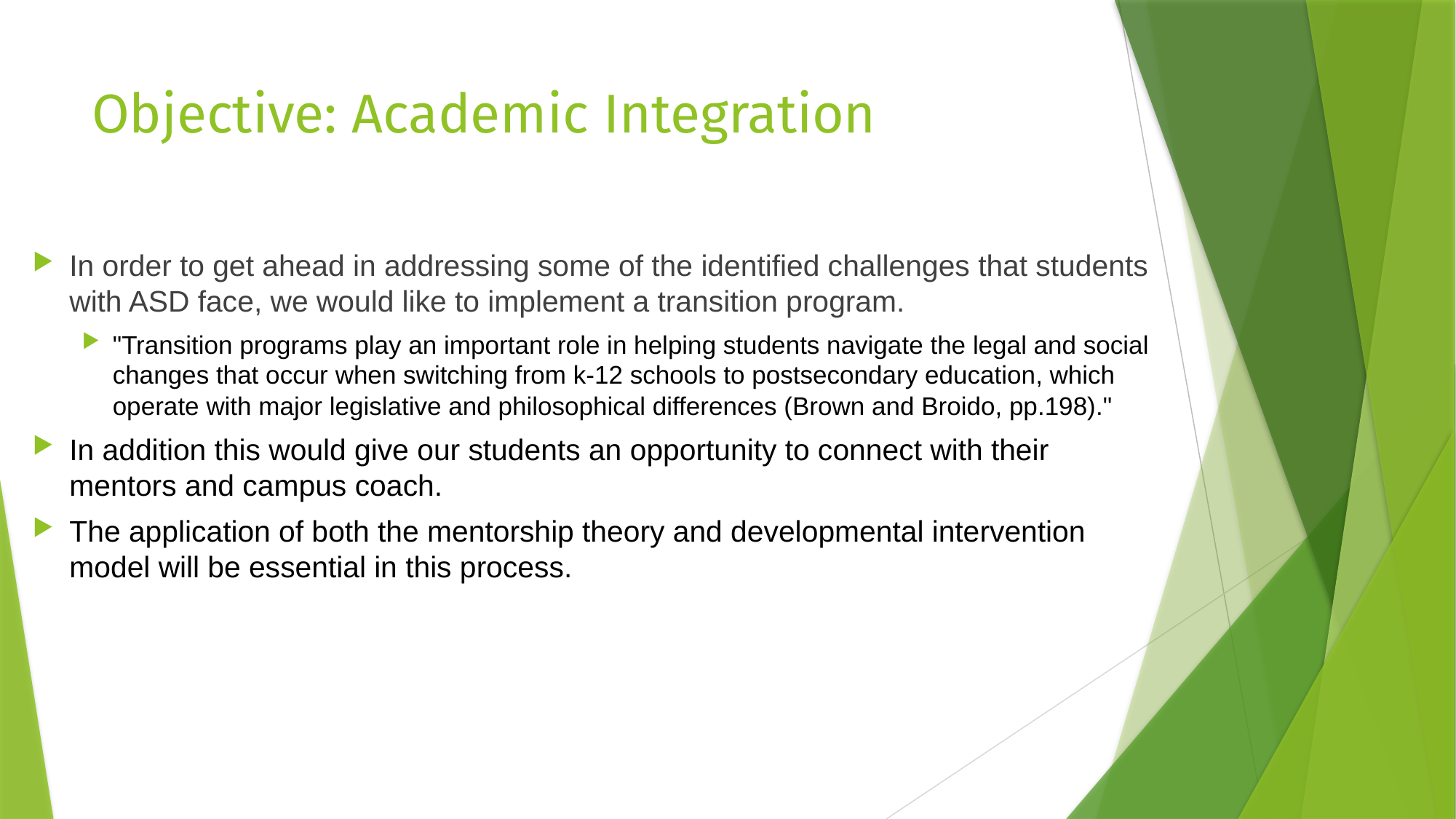

# Objective: Academic Integration
In order to get ahead in addressing some of the identified challenges that students with ASD face, we would like to implement a transition program.
"Transition programs play an important role in helping students navigate the legal and social changes that occur when switching from k-12 schools to postsecondary education, which operate with major legislative and philosophical differences (Brown and Broido, pp.198)."
In addition this would give our students an opportunity to connect with their mentors and campus coach.
The application of both the mentorship theory and developmental intervention model will be essential in this process.